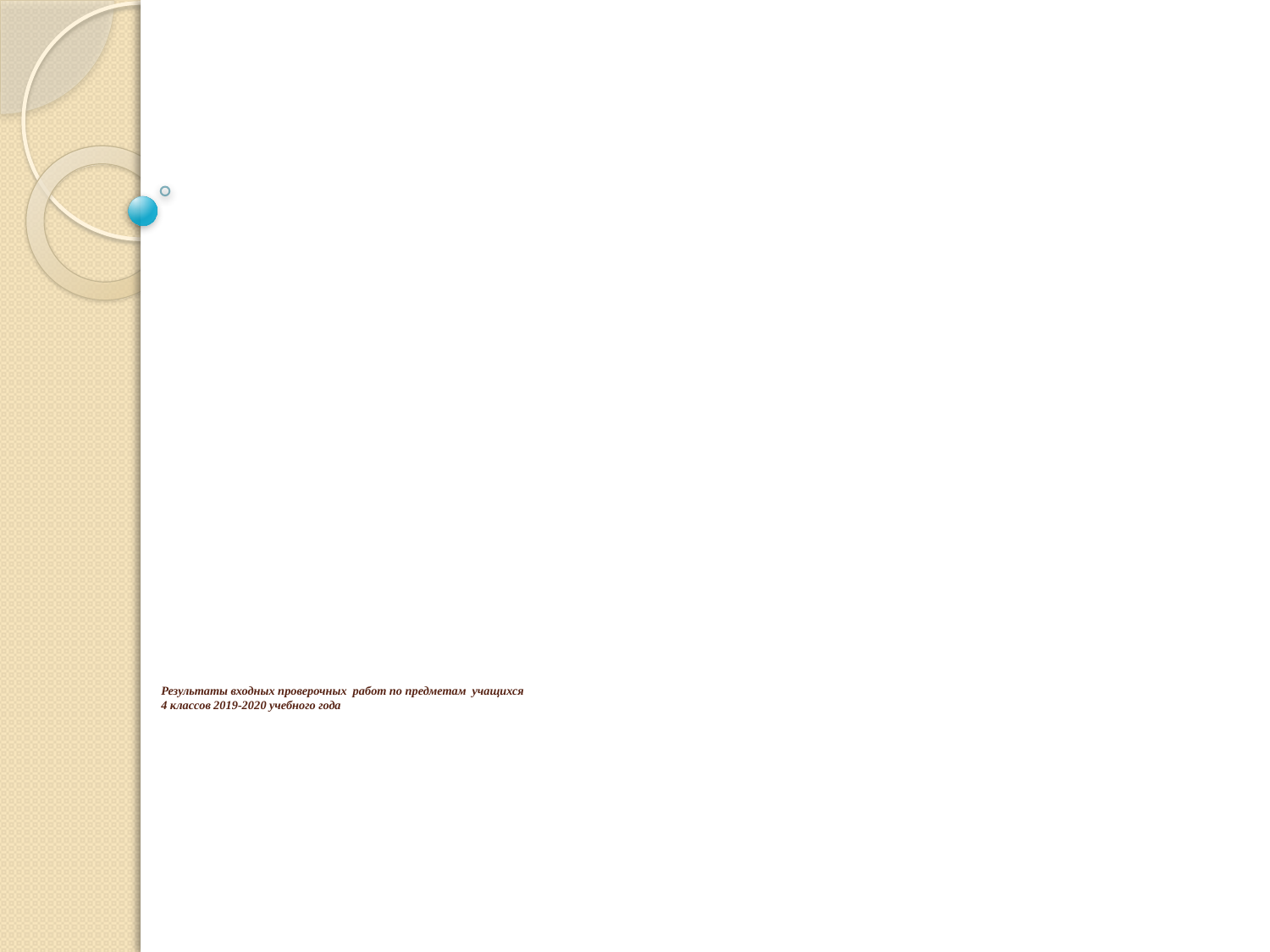

# Результаты входных проверочных  работ по предметам  учащихся 4 классов 2019-2020 учебного года